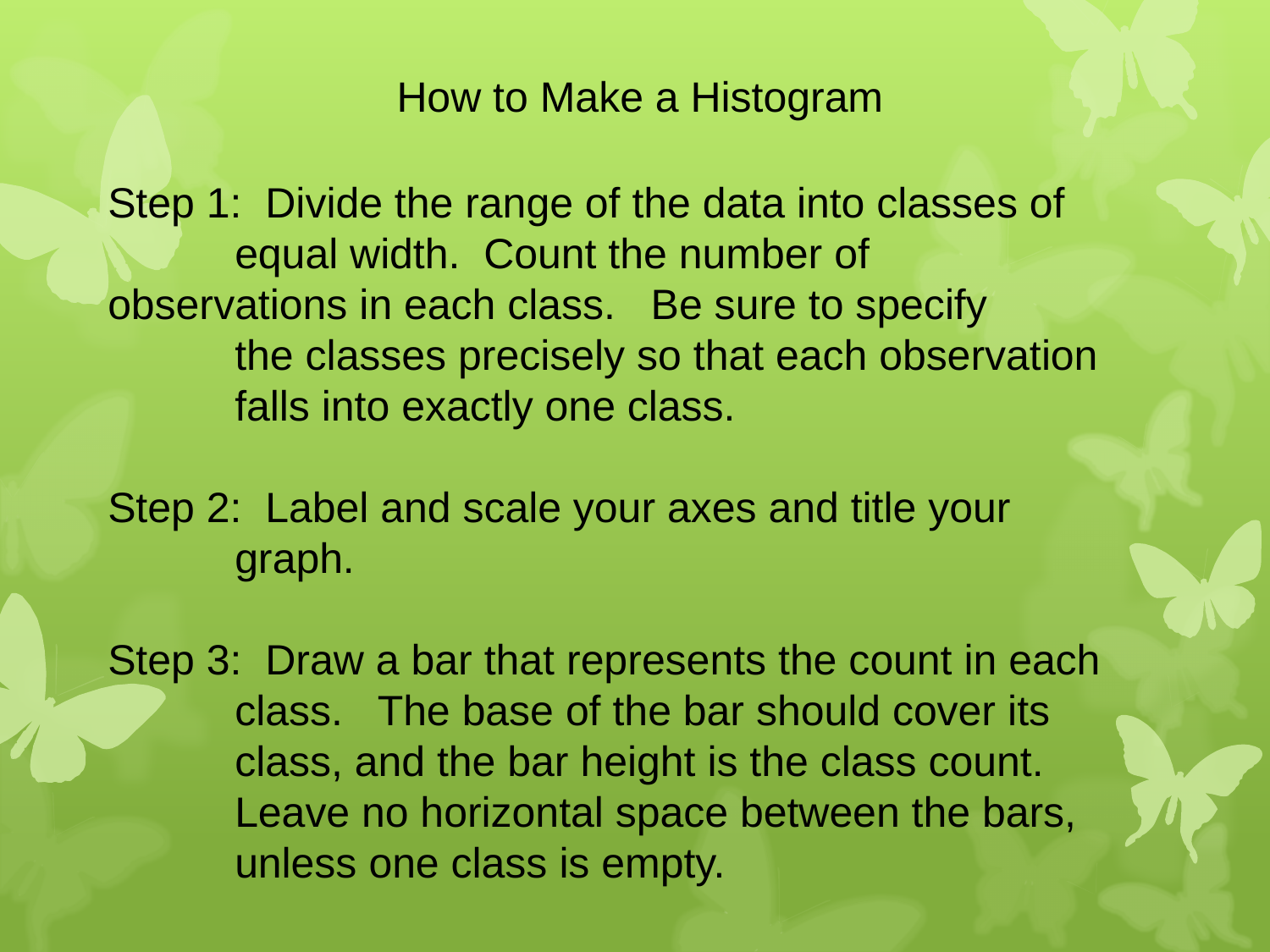

How to Make a Histogram
Step 1:  Divide the range of the data into classes of 	equal width.  Count the number of 	observations in each class.   Be sure to specify 	the classes precisely so that each observation 	falls into exactly one class.

Step 2:  Label and scale your axes and title your 	graph.

Step 3:  Draw a bar that represents the count in each 	class.   The base of the bar should cover its 	class, and the bar height is the class count.  	Leave no horizontal space between the bars, 	unless one class is empty.